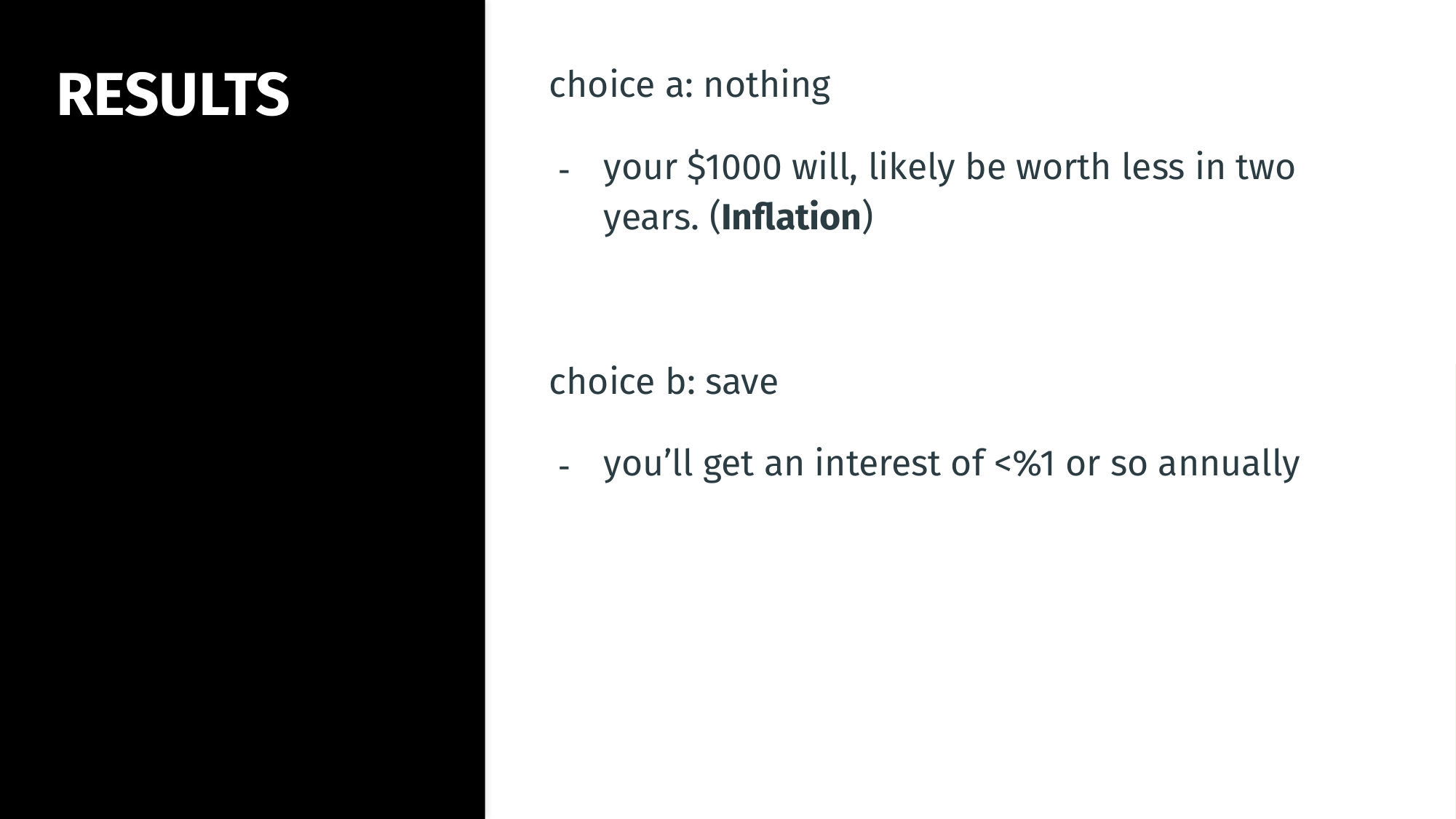

# RESULTS
choice a: nothing
your $1000 will, likely be worth less in two years. (Inflation)

choice b: save
you’ll get an interest of <%1 or so annually